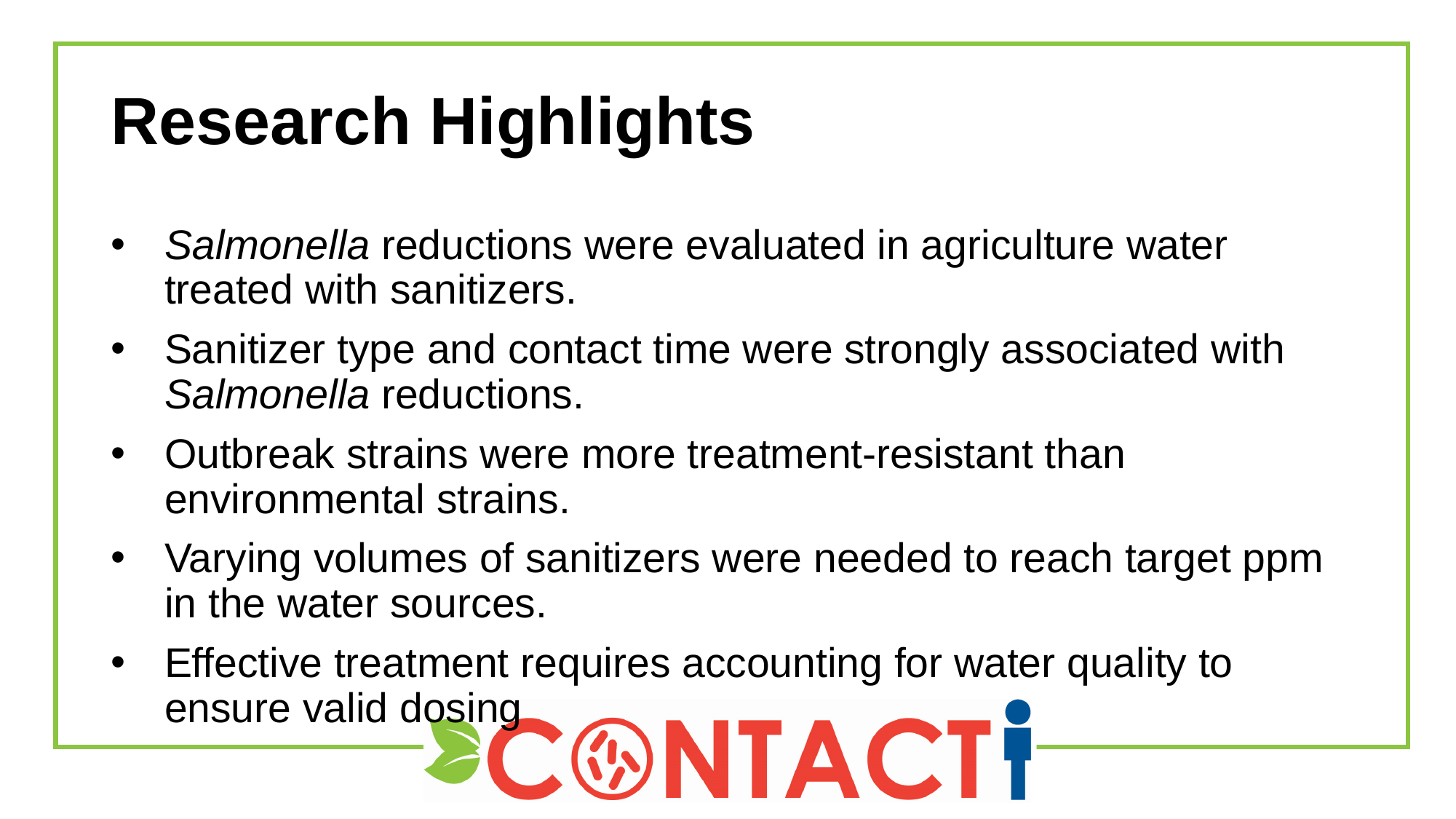

# Research Highlights
Salmonella reductions were evaluated in agriculture water treated with sanitizers.
Sanitizer type and contact time were strongly associated with Salmonella reductions.
Outbreak strains were more treatment-resistant than environmental strains.
Varying volumes of sanitizers were needed to reach target ppm in the water sources.
Effective treatment requires accounting for water quality to ensure valid dosing